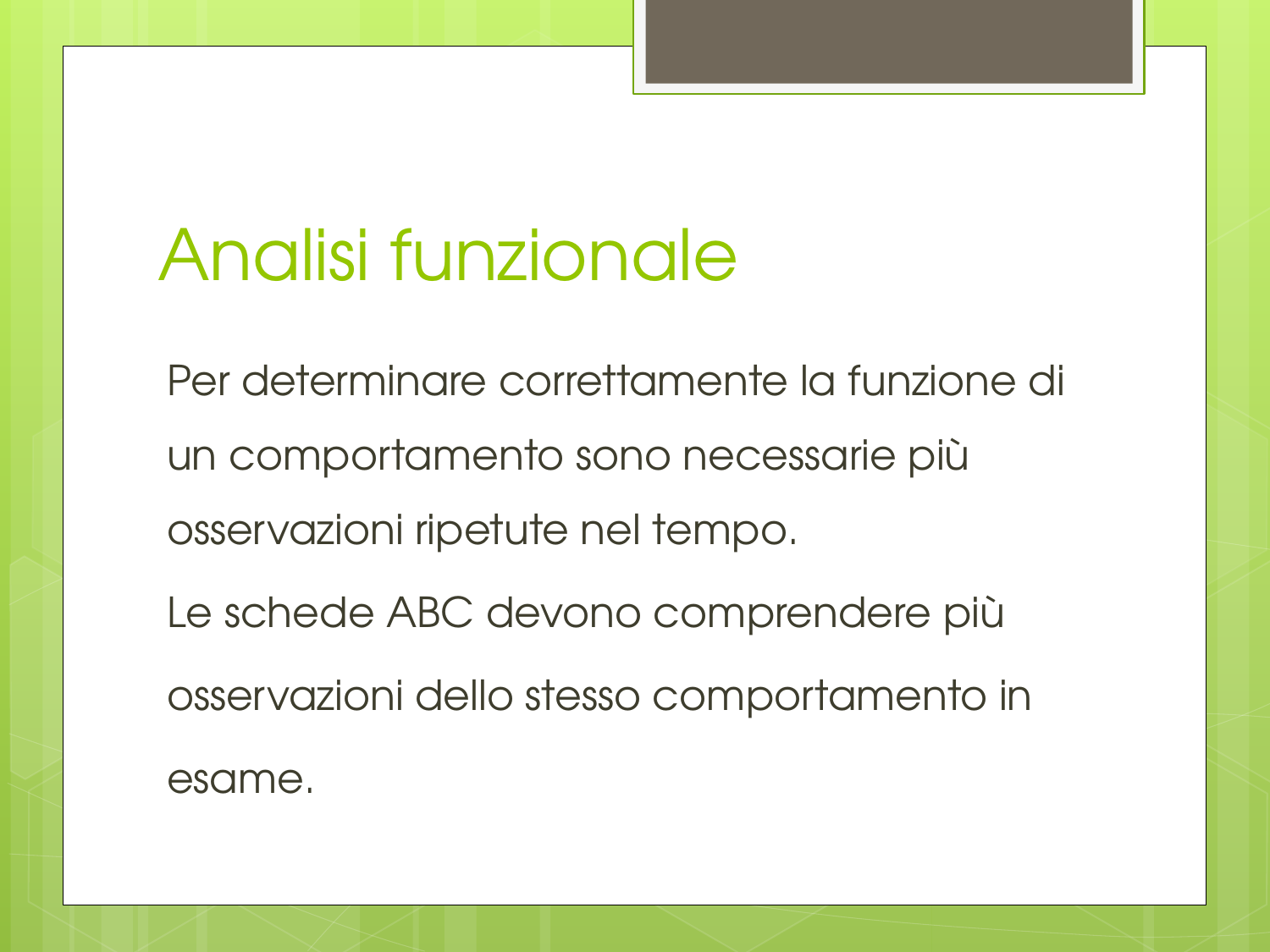

# Analisi funzionale
Per determinare correttamente la funzione di un comportamento sono necessarie più osservazioni ripetute nel tempo.
Le schede ABC devono comprendere più
osservazioni dello stesso comportamento in
esame.